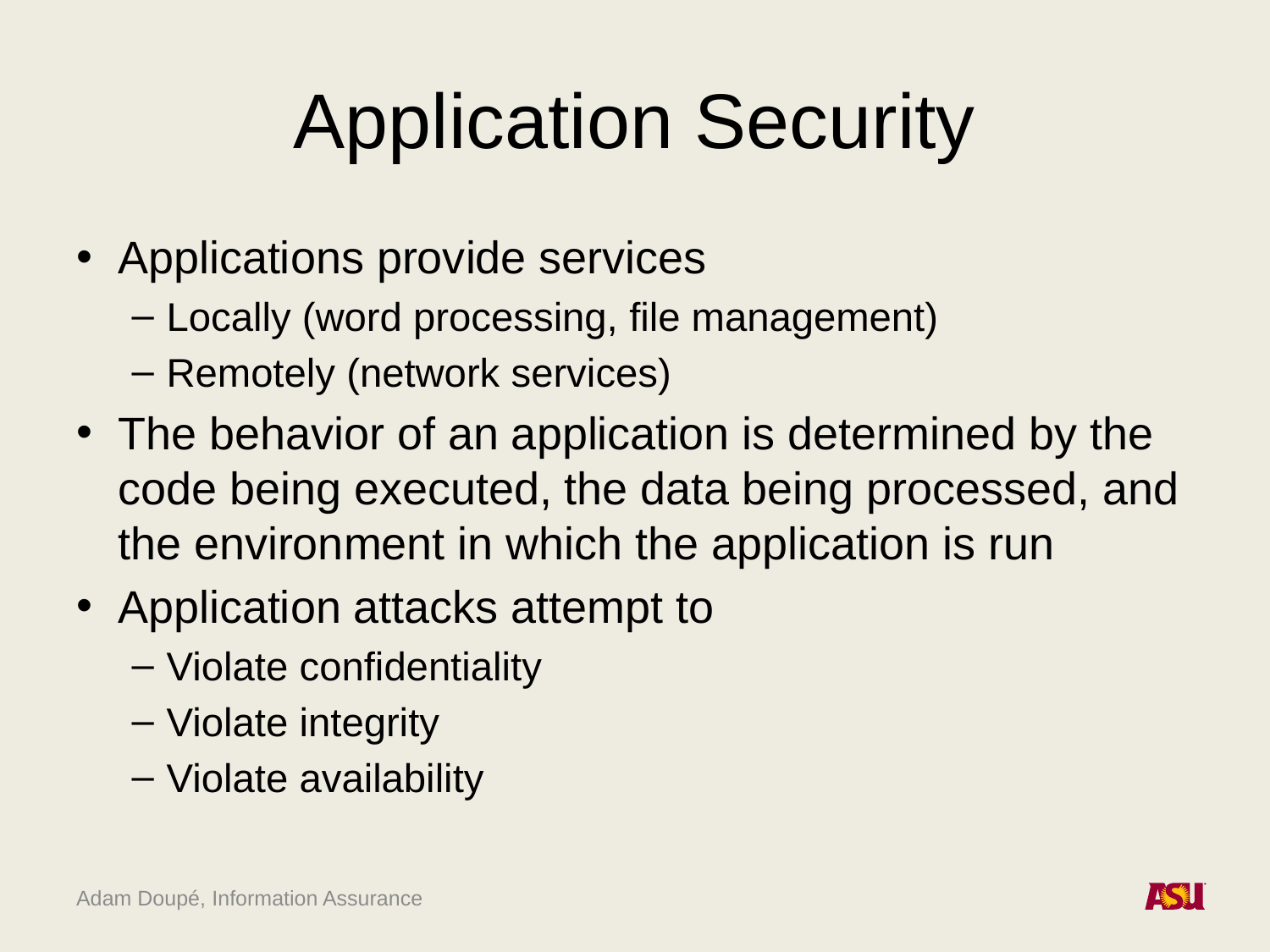

# Application Security
Applications provide services
Locally (word processing, file management)
Remotely (network services)
The behavior of an application is determined by the code being executed, the data being processed, and the environment in which the application is run
Application attacks attempt to
Violate confidentiality
Violate integrity
Violate availability